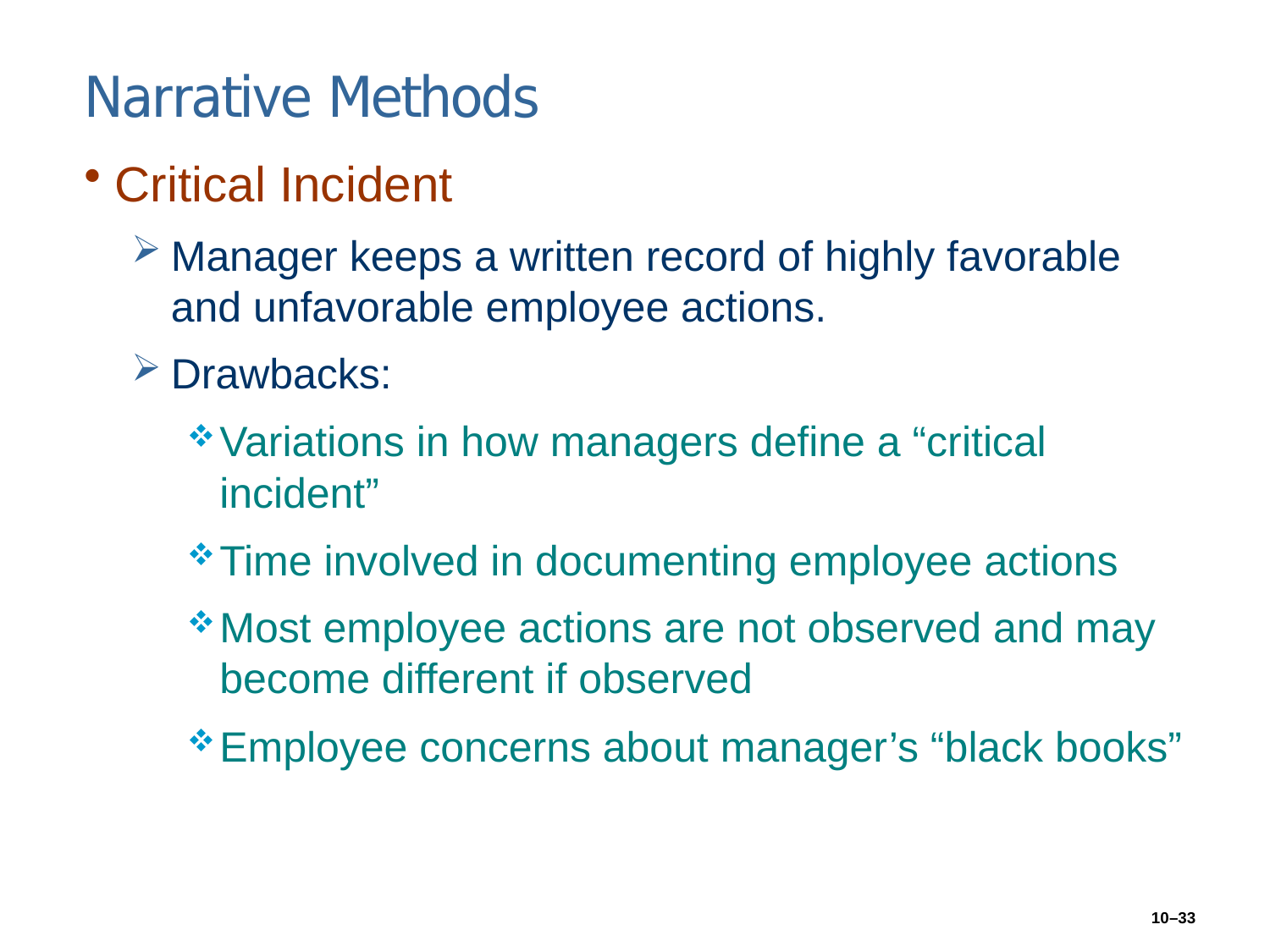

# Narrative Methods
Critical Incident
Manager keeps a written record of highly favorable and unfavorable employee actions.
Drawbacks:
Variations in how managers define a “critical incident”
Time involved in documenting employee actions
Most employee actions are not observed and may become different if observed
Employee concerns about manager’s “black books”
10–33